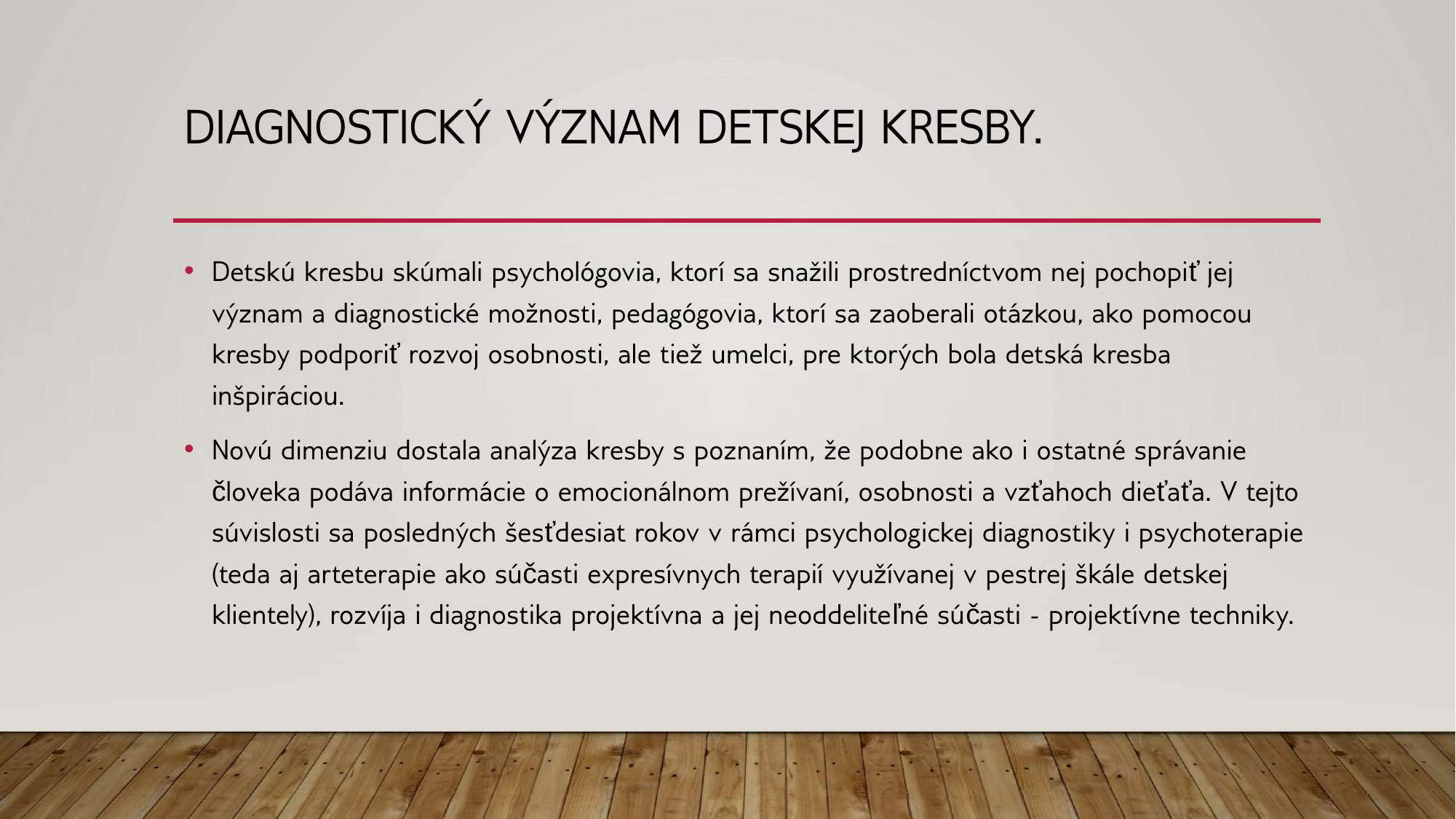

# Diagnostický význam detskej kresby.
Detskú kresbu skúmali psychológovia, ktorí sa snažili prostredníctvom nej pochopiť jej význam a diagnostické možnosti, pedagógovia, ktorí sa zaoberali otázkou, ako pomocou kresby podporiť rozvoj osobnosti, ale tiež umelci, pre ktorých bola detská kresba inšpiráciou.
Novú dimenziu dostala analýza kresby s poznaním, že podobne ako i ostatné správanie človeka podáva informácie o emocionálnom prežívaní, osobnosti a vzťahoch dieťaťa. V tejto súvislosti sa posledných šesťdesiat rokov v rámci psychologickej diagnostiky i psychoterapie (teda aj arteterapie ako súčasti expresívnych terapií využívanej v pestrej škále detskej klientely), rozvíja i diagnostika projektívna a jej neoddeliteľné súčasti - projektívne techniky.